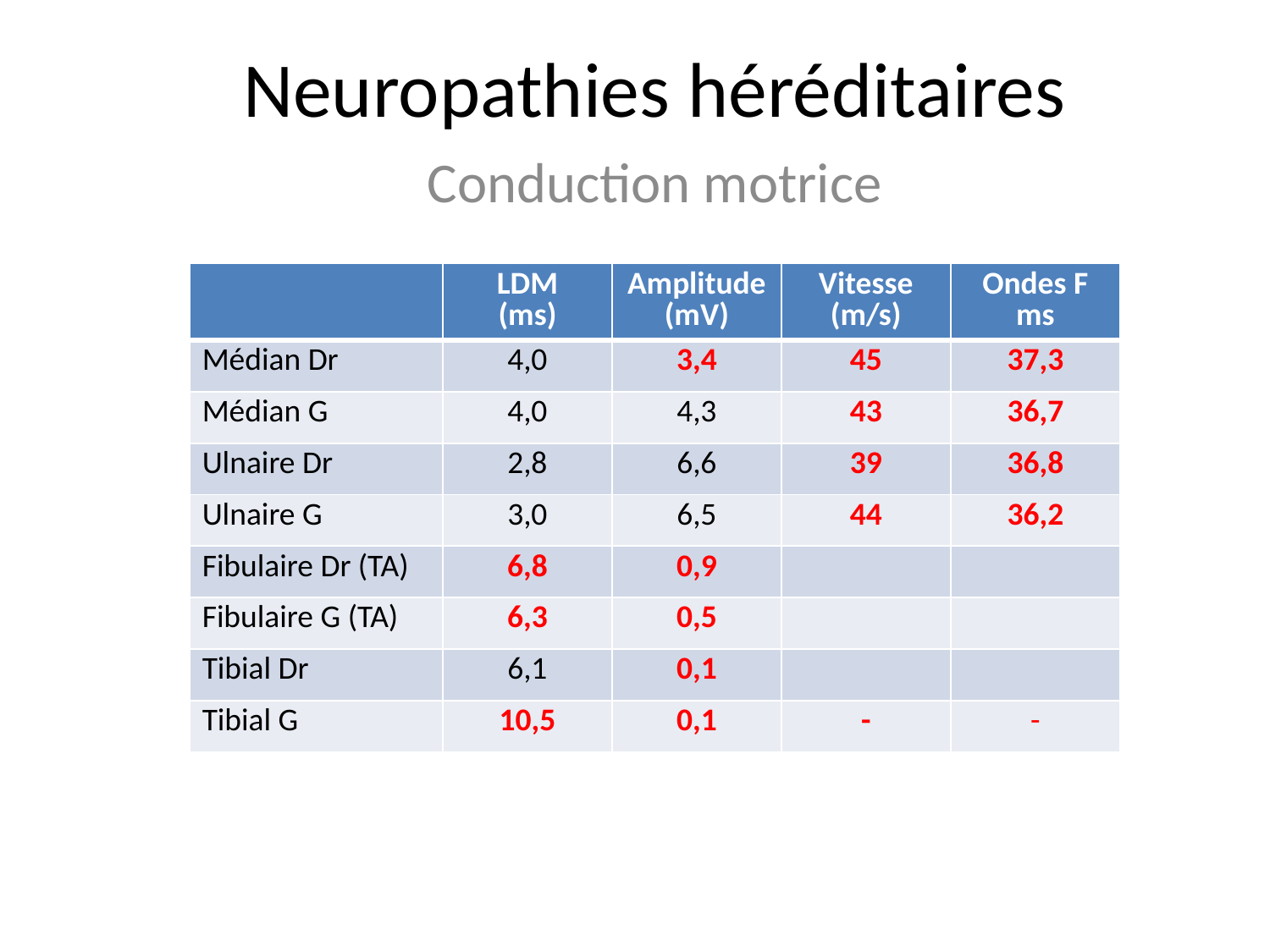

# Neuropathies héréditaires
Conduction motrice

|  | LDM (ms) | Amplitude (mV) | Vitesse (m/s) | Ondes F ms |
| --- | --- | --- | --- | --- |
| Médian Dr | 4,0 | 3,4 | 45 | 37,3 |
| Médian G | 4,0 | 4,3 | 43 | 36,7 |
| Ulnaire Dr | 2,8 | 6,6 | 39 | 36,8 |
| Ulnaire G | 3,0 | 6,5 | 44 | 36,2 |
| Fibulaire Dr (TA) | 6,8 | 0,9 |  |  |
| Fibulaire G (TA) | 6,3 | 0,5 |  |  |
| Tibial Dr | 6,1 | 0,1 |  |  |
| Tibial G | 10,5 | 0,1 | - | - |